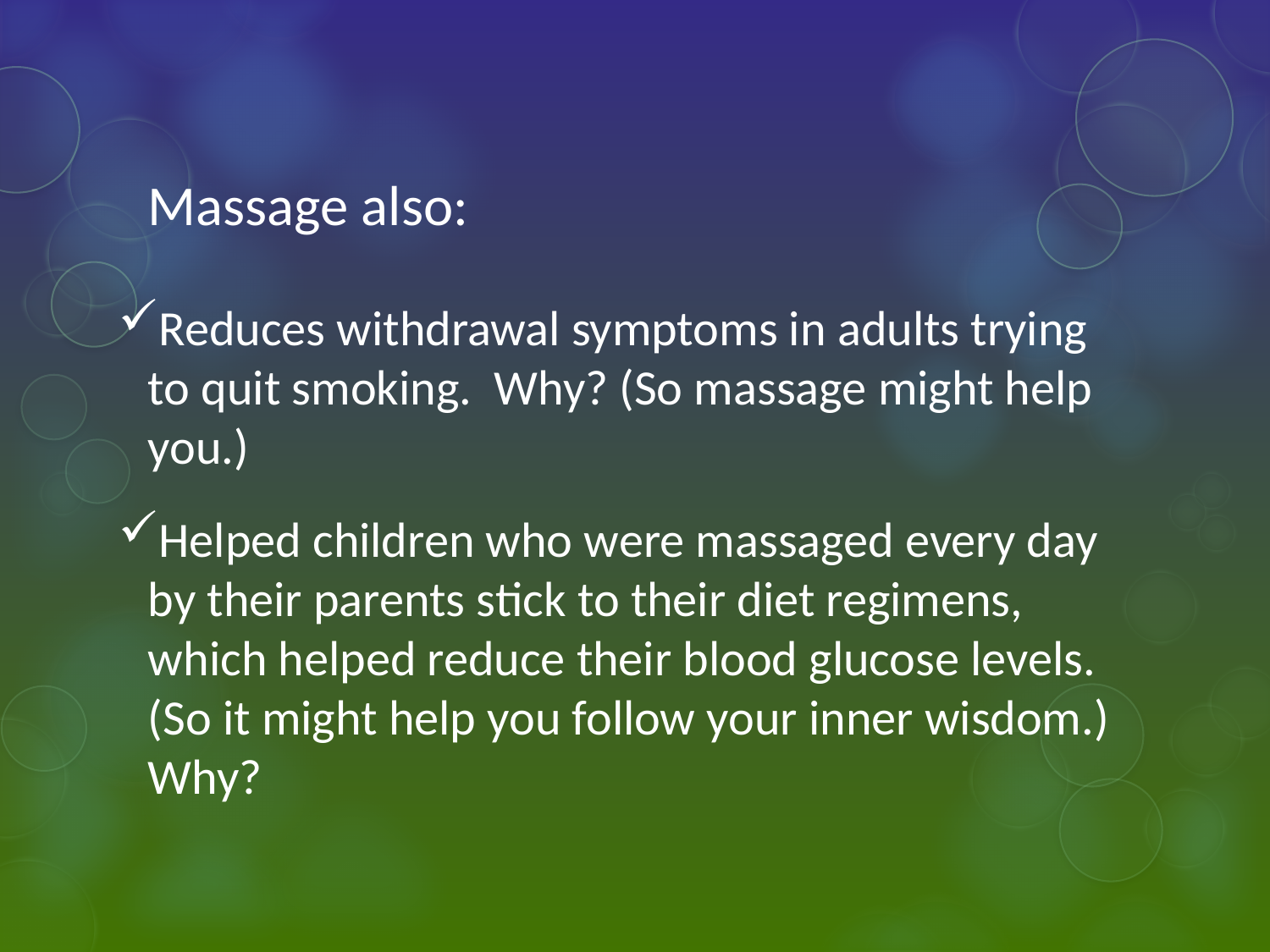

Massage also:

Reduces withdrawal symptoms in adults trying to quit smoking.  Why? (So massage might help you.)

Helped children who were massaged every day by their parents stick to their diet regimens, which helped reduce their blood glucose levels.  (So it might help you follow your inner wisdom.)  Why?